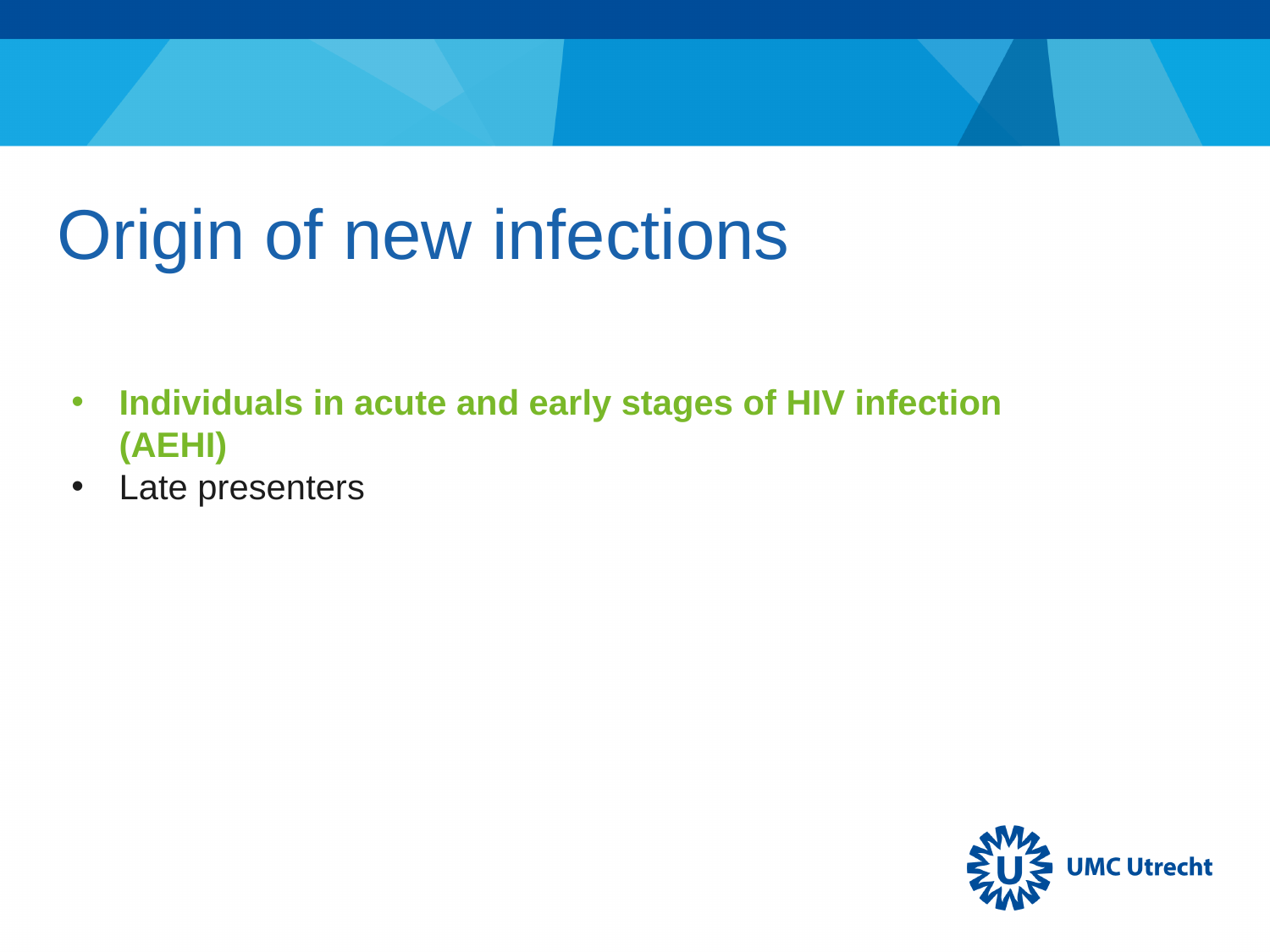

# Origin of new infections
Individuals in acute and early stages of HIV infection (AEHI)
Late presenters